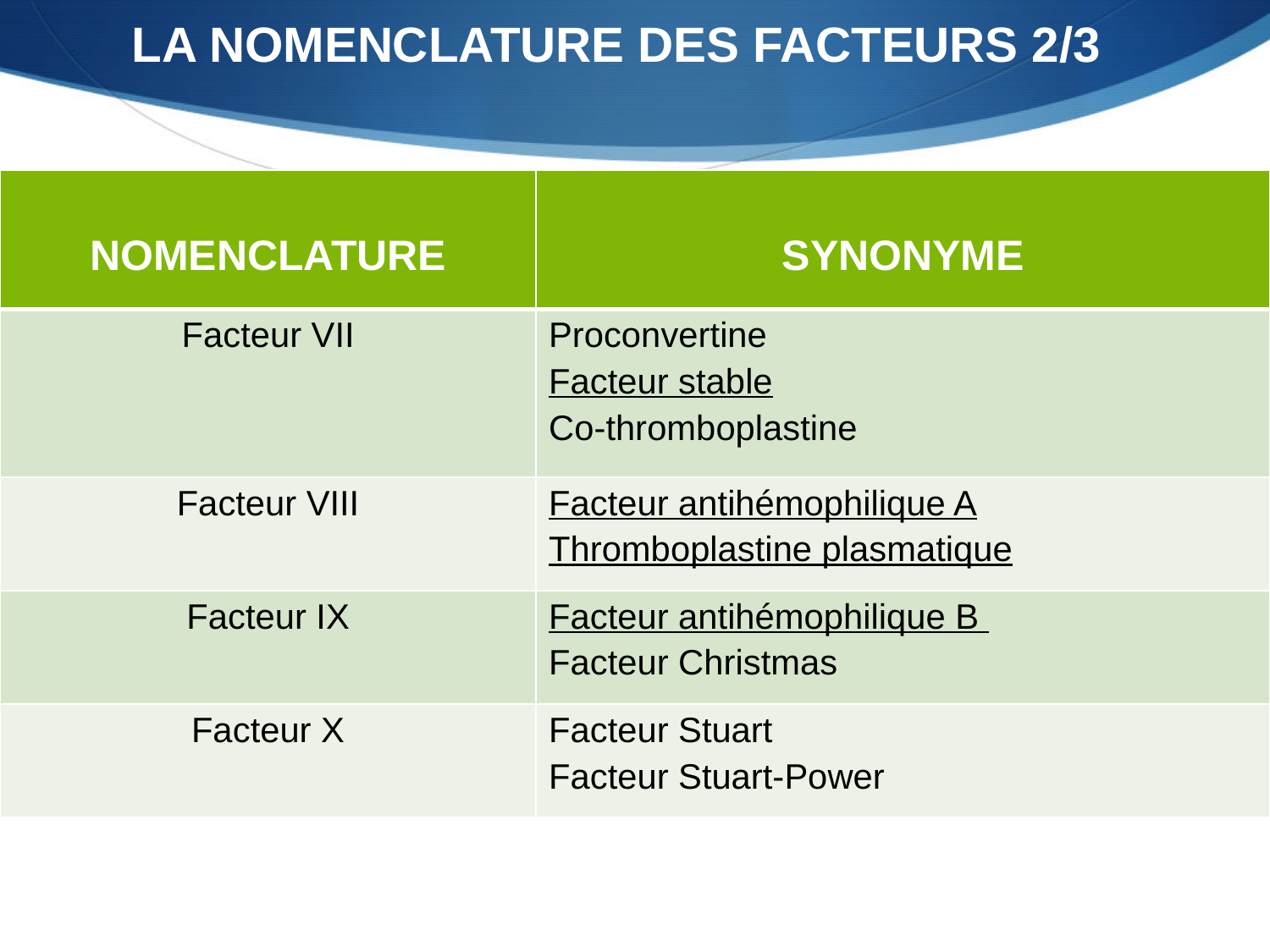

LA NOMENCLATURE DES FACTEURS 2/3
| NOMENCLATURE | SYNONYME |
| --- | --- |
| Facteur VII | Proconvertine Facteur stable Co-thromboplastine |
| Facteur VIII | Facteur antihémophilique A Thromboplastine plasmatique |
| Facteur IX | Facteur antihémophilique B Facteur Christmas |
| Facteur X | Facteur Stuart Facteur Stuart-Power |